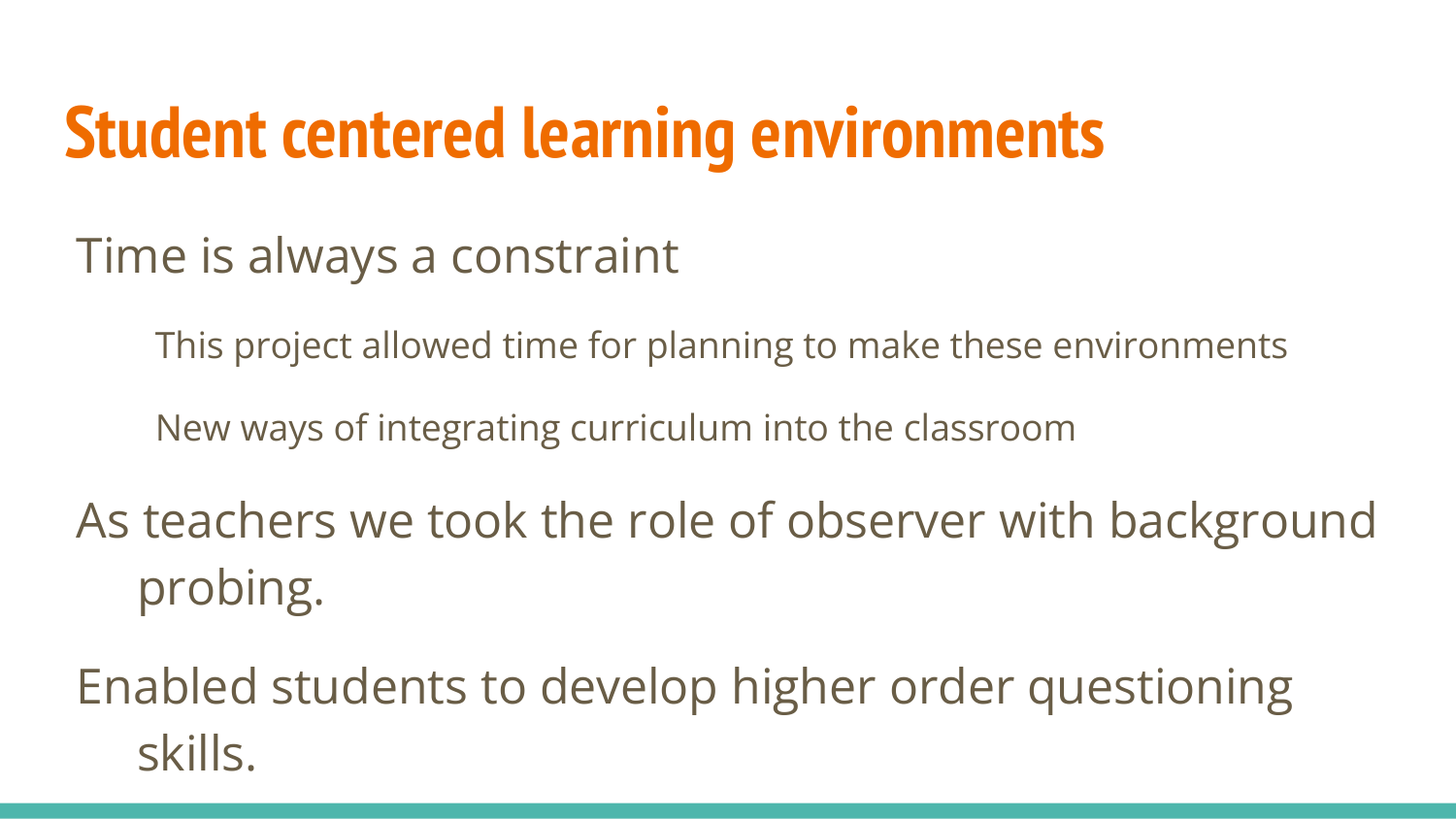

# Student centered learning environments
Time is always a constraint
This project allowed time for planning to make these environments
New ways of integrating curriculum into the classroom
As teachers we took the role of observer with background probing.
Enabled students to develop higher order questioning skills.